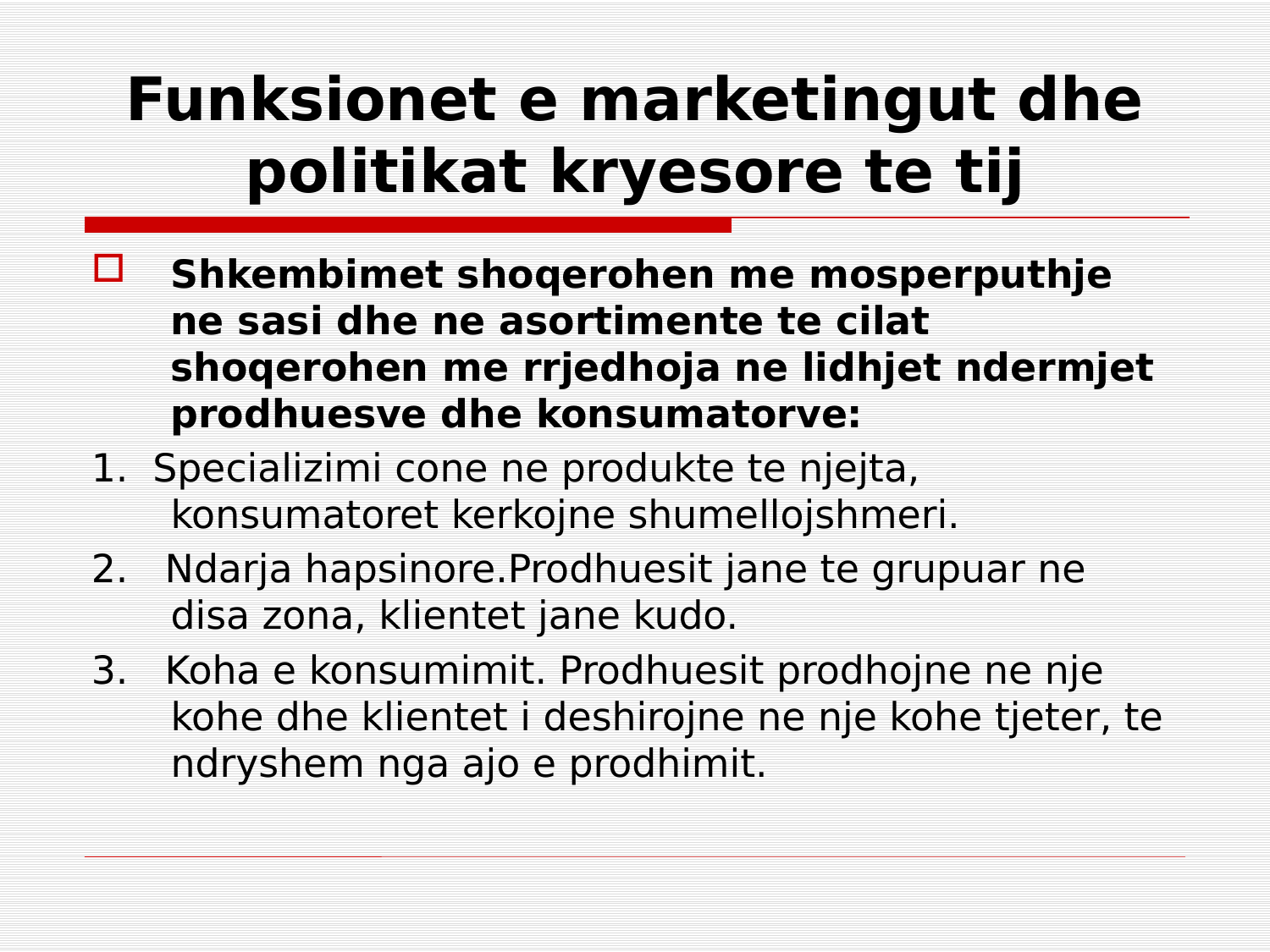

# Funksionet e marketingut dhe politikat kryesore te tij
Shkembimet shoqerohen me mosperputhje ne sasi dhe ne asortimente te cilat shoqerohen me rrjedhoja ne lidhjet ndermjet prodhuesve dhe konsumatorve:
1.  Specializimi cone ne produkte te njejta, konsumatoret kerkojne shumellojshmeri.
2.   Ndarja hapsinore.Prodhuesit jane te grupuar ne disa zona, klientet jane kudo.
3.   Koha e konsumimit. Prodhuesit prodhojne ne nje kohe dhe klientet i deshirojne ne nje kohe tjeter, te ndryshem nga ajo e prodhimit.